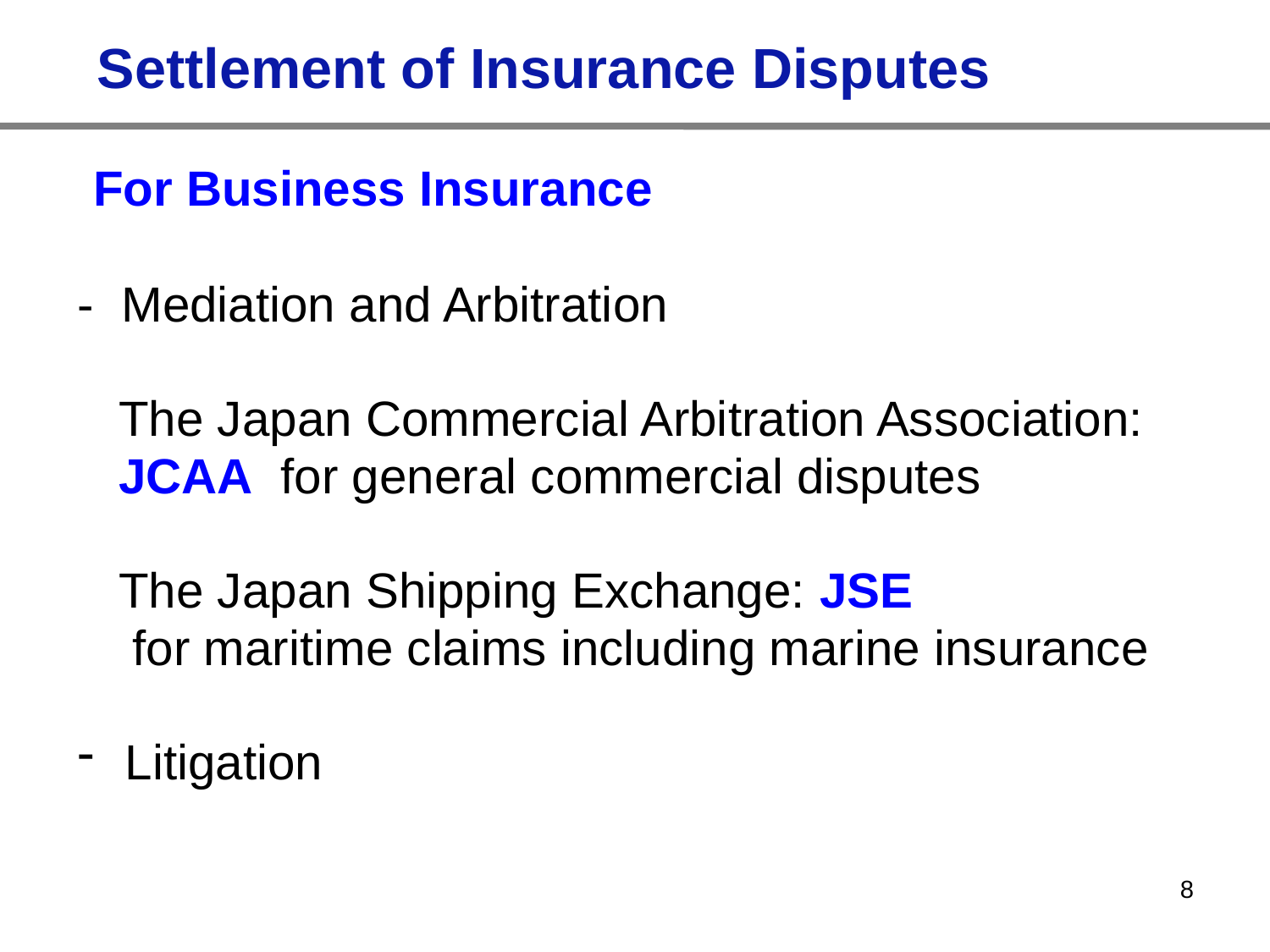

Settlement of Insurance Disputes

 For Business Insurance

-  Mediation and Arbitration

   The Japan Commercial Arbitration Association:
   JCAA  for general commercial disputes

   The Japan Shipping Exchange: JSE
    for maritime claims including marine insurance

Litigation
8